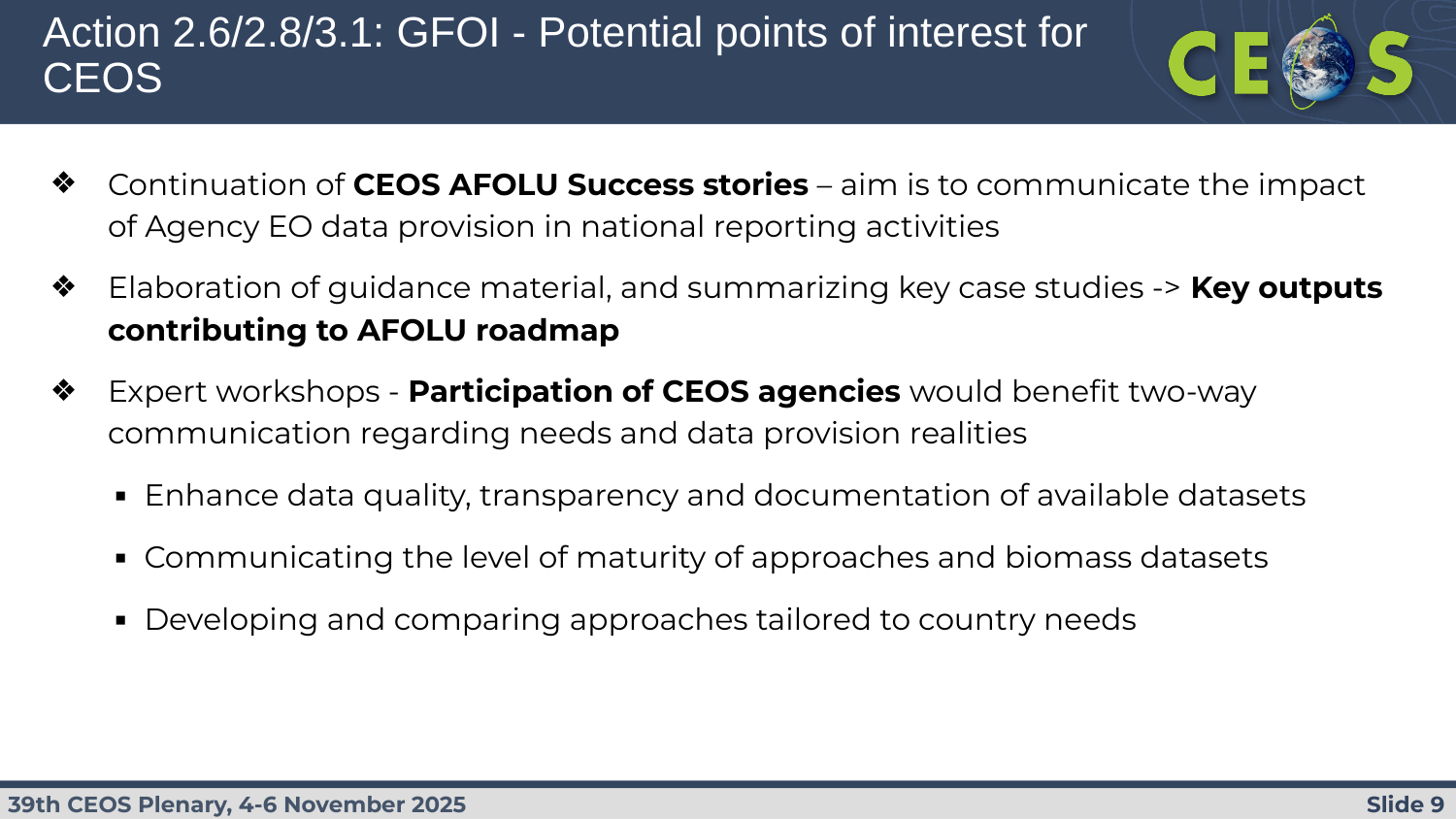

Action 2.6/2.8/3.1: GFOI - Potential points of interest for CEOS
Continuation of CEOS AFOLU Success stories – aim is to communicate the impact of Agency EO data provision in national reporting activities
Elaboration of guidance material, and summarizing key case studies -> Key outputs contributing to AFOLU roadmap
Expert workshops - Participation of CEOS agencies would benefit two-way communication regarding needs and data provision realities
Enhance data quality, transparency and documentation of available datasets
Communicating the level of maturity of approaches and biomass datasets
Developing and comparing approaches tailored to country needs